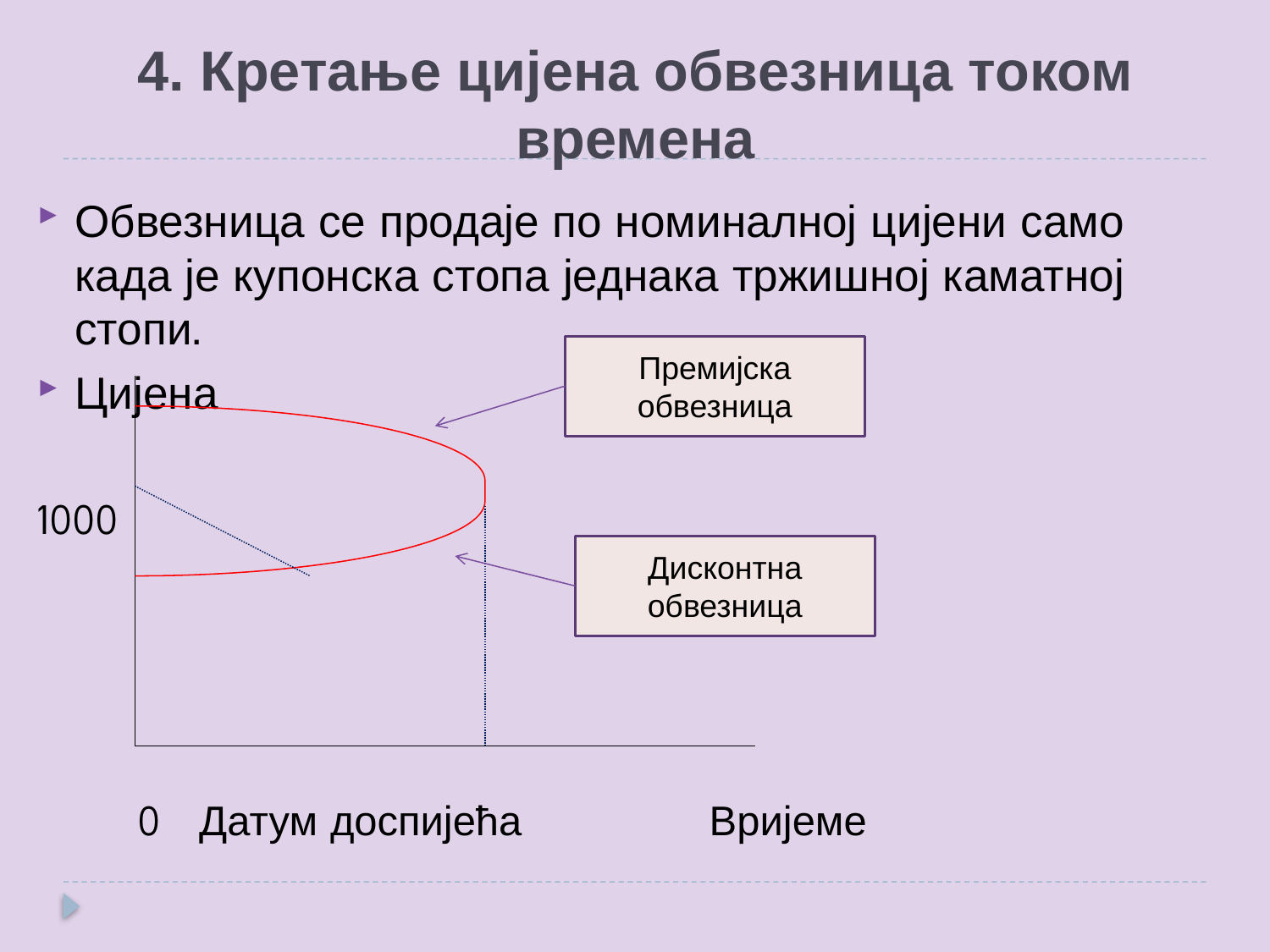

# 4. Кретање цијена обвезница током времена
Обвезница се продаје по номиналној цијени само када је купонска стопа једнака тржишној каматној стопи.
Цијена

1000

	     0		Датум доспијећа               Вријеме
Премијска обвезница

Дисконтна обвезница